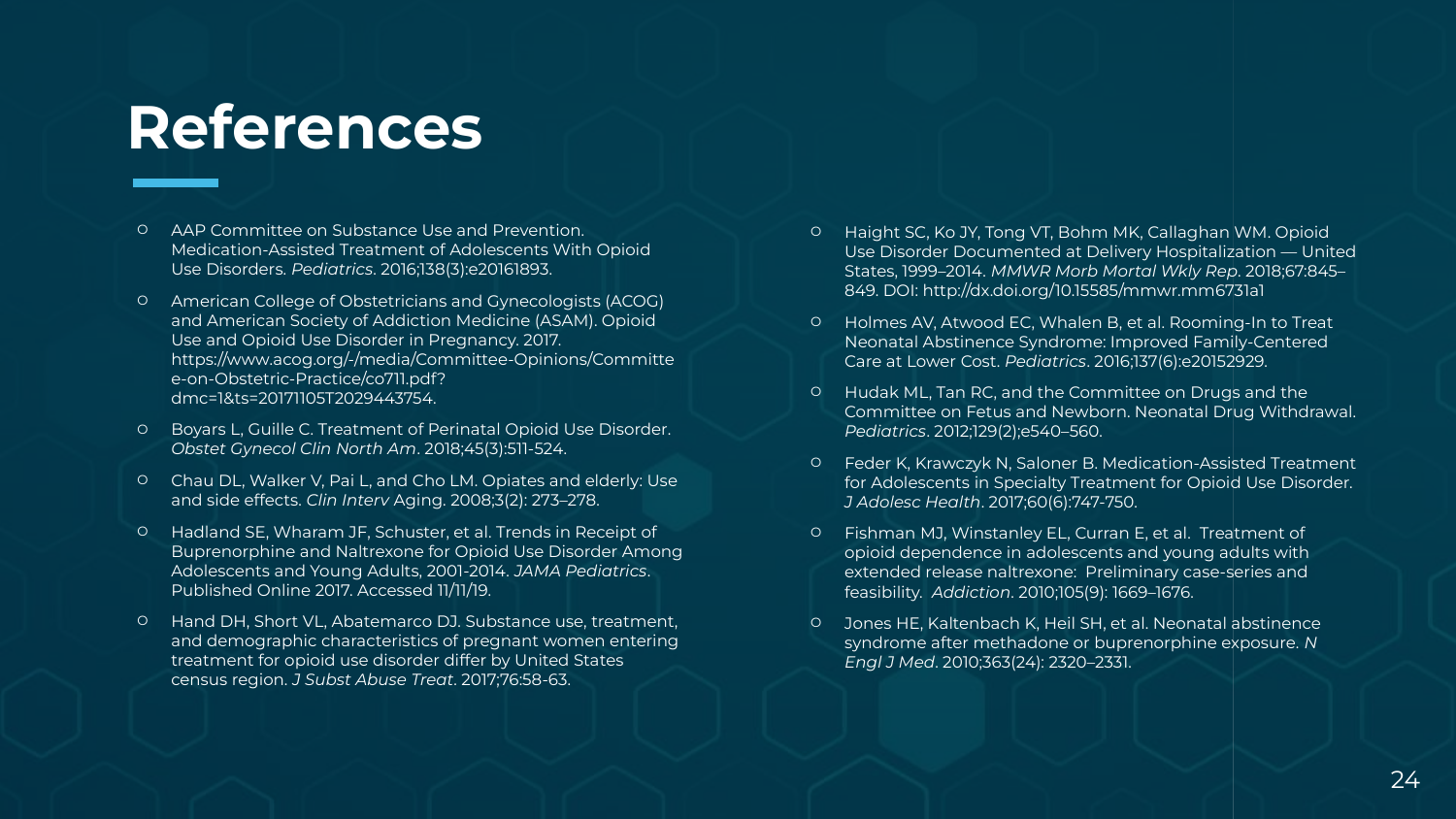

References
AAP Committee on Substance Use and Prevention. Medication-Assisted Treatment of Adolescents With Opioid Use Disorders. Pediatrics. 2016;138(3):e20161893.
American College of Obstetricians and Gynecologists (ACOG) and American Society of Addiction Medicine (ASAM). Opioid Use and Opioid Use Disorder in Pregnancy. 2017. https://www.acog.org/-/media/Committee-Opinions/Committee-on-Obstetric-Practice/co711.pdf?dmc=1&ts=20171105T2029443754.
Boyars L, Guille C. Treatment of Perinatal Opioid Use Disorder. Obstet Gynecol Clin North Am. 2018;45(3):511-524.
Chau DL, Walker V, Pai L, and Cho LM. Opiates and elderly: Use and side effects. Clin Interv Aging. 2008;3(2): 273–278.
Hadland SE, Wharam JF, Schuster, et al. Trends in Receipt of Buprenorphine and Naltrexone for Opioid Use Disorder Among Adolescents and Young Adults, 2001-2014. JAMA Pediatrics. Published Online 2017. Accessed 11/11/19.
Hand DH, Short VL, Abatemarco DJ. Substance use, treatment, and demographic characteristics of pregnant women entering treatment for opioid use disorder differ by United States census region. J Subst Abuse Treat. 2017;76:58-63.
Haight SC, Ko JY, Tong VT, Bohm MK, Callaghan WM. Opioid Use Disorder Documented at Delivery Hospitalization — United States, 1999–2014. MMWR Morb Mortal Wkly Rep. 2018;67:845–849. DOI: http://dx.doi.org/10.15585/mmwr.mm6731a1
Holmes AV, Atwood EC, Whalen B, et al. Rooming-In to Treat Neonatal Abstinence Syndrome: Improved Family-Centered Care at Lower Cost. Pediatrics. 2016;137(6):e20152929.
Hudak ML, Tan RC, and the Committee on Drugs and the Committee on Fetus and Newborn. Neonatal Drug Withdrawal. Pediatrics. 2012;129(2);e540–560.
Feder K, Krawczyk N, Saloner B. Medication-Assisted Treatment for Adolescents in Specialty Treatment for Opioid Use Disorder. J Adolesc Health. 2017;60(6):747-750.
Fishman MJ, Winstanley EL, Curran E, et al.  Treatment of opioid dependence in adolescents and young adults with extended release naltrexone:  Preliminary case-series and feasibility.  Addiction. 2010;105(9): 1669–1676.
Jones HE, Kaltenbach K, Heil SH, et al. Neonatal abstinence syndrome after methadone or buprenorphine exposure. N Engl J Med. 2010;363(24): 2320–2331.